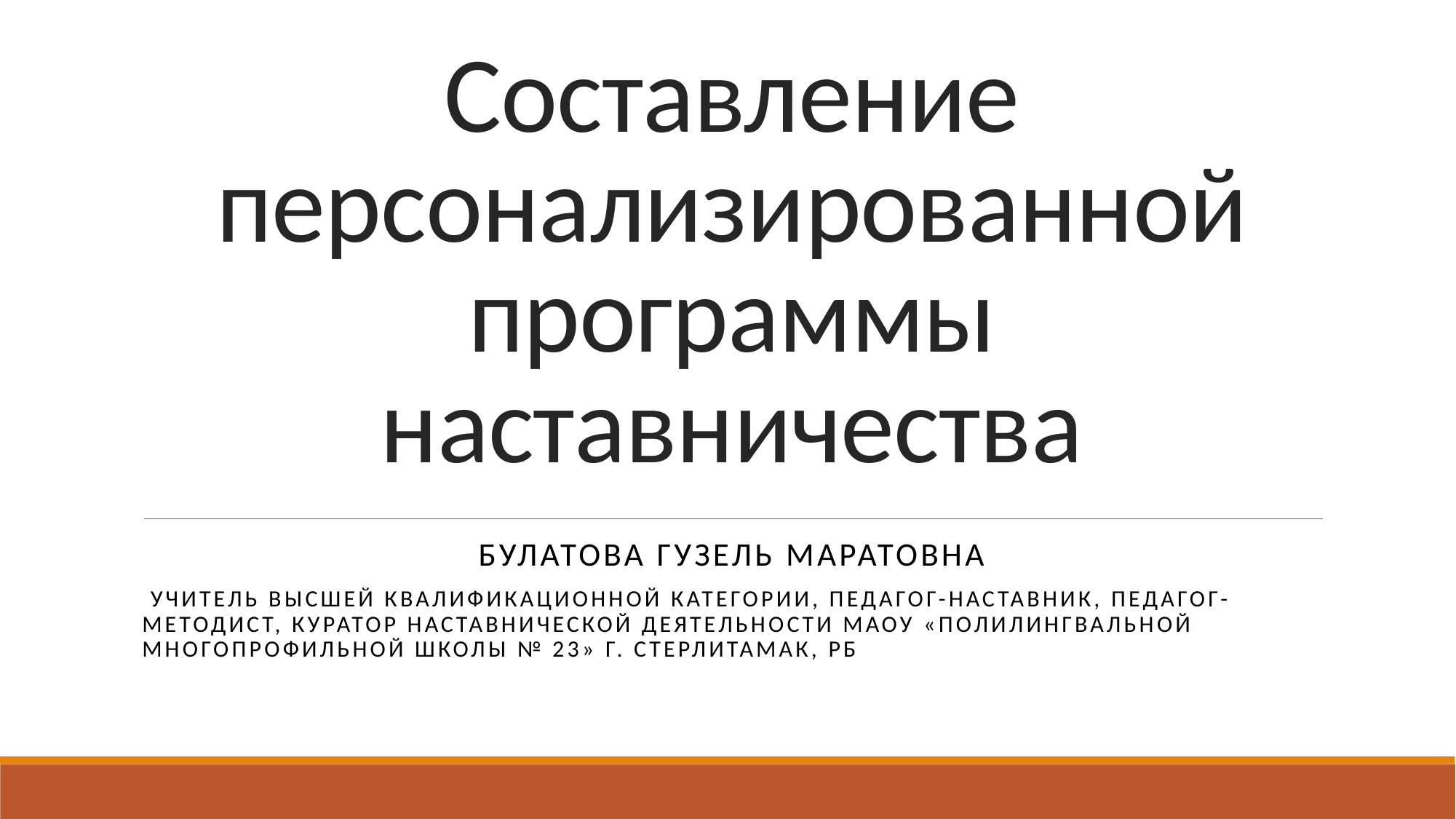

# Составление персонализированной программы наставничества
Булатова Гузель Маратовна
 учитель высшей квалификационной категории, педагог-наставник, педагог-методист, куратор наставнической деятельности МАОУ «Полилингвальной многопрофильной школы № 23» г. Стерлитамак, РБ